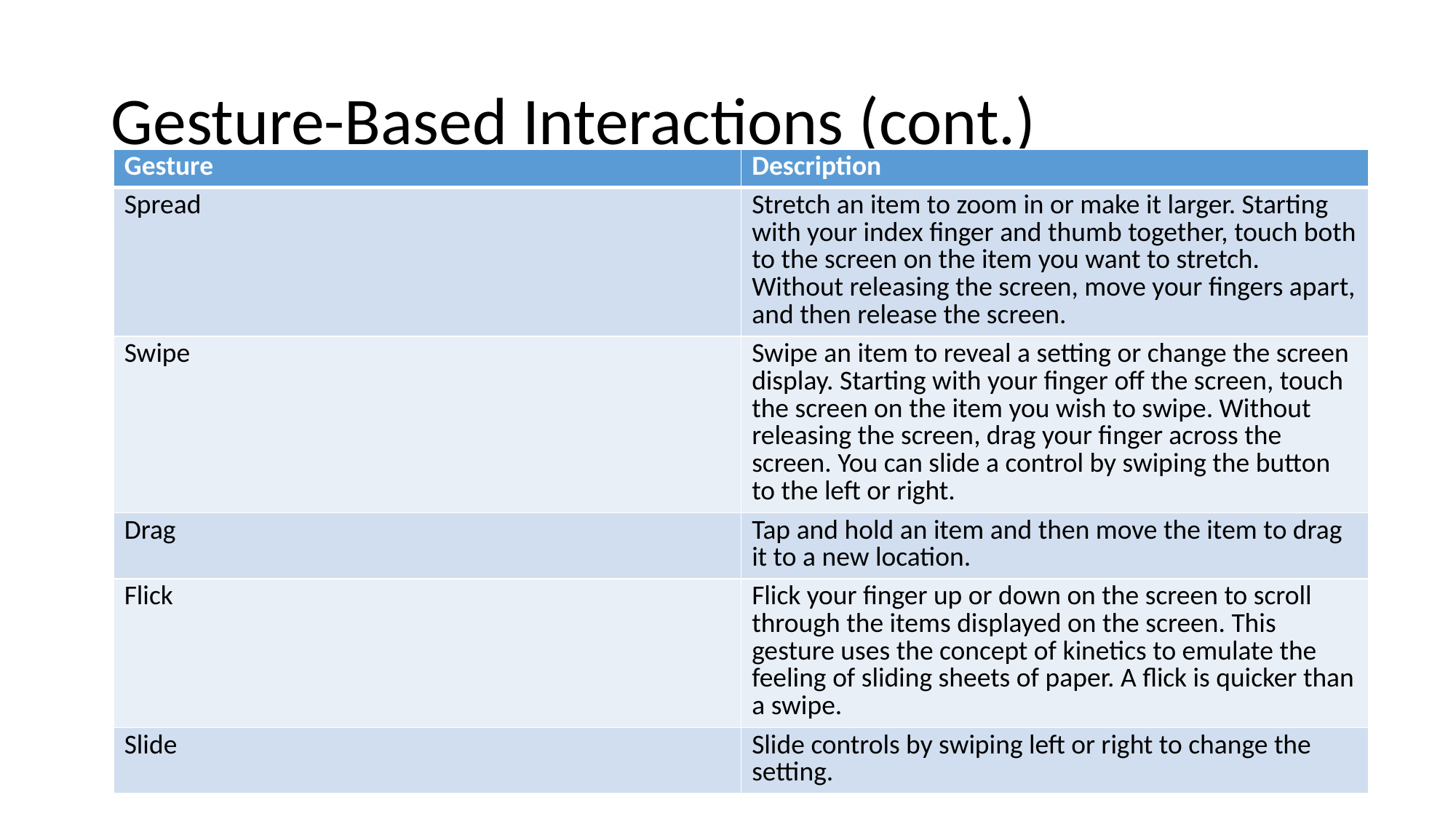

# Gesture-Based Interactions (cont.)
| Gesture | Description |
| --- | --- |
| Spread | Stretch an item to zoom in or make it larger. Starting with your index finger and thumb together, touch both to the screen on the item you want to stretch. Without releasing the screen, move your fingers apart, and then release the screen. |
| Swipe | Swipe an item to reveal a setting or change the screen display. Starting with your finger off the screen, touch the screen on the item you wish to swipe. Without releasing the screen, drag your finger across the screen. You can slide a control by swiping the button to the left or right. |
| Drag | Tap and hold an item and then move the item to drag it to a new location. |
| Flick | Flick your finger up or down on the screen to scroll through the items displayed on the screen. This gesture uses the concept of kinetics to emulate the feeling of sliding sheets of paper. A flick is quicker than a swipe. |
| Slide | Slide controls by swiping left or right to change the setting. |